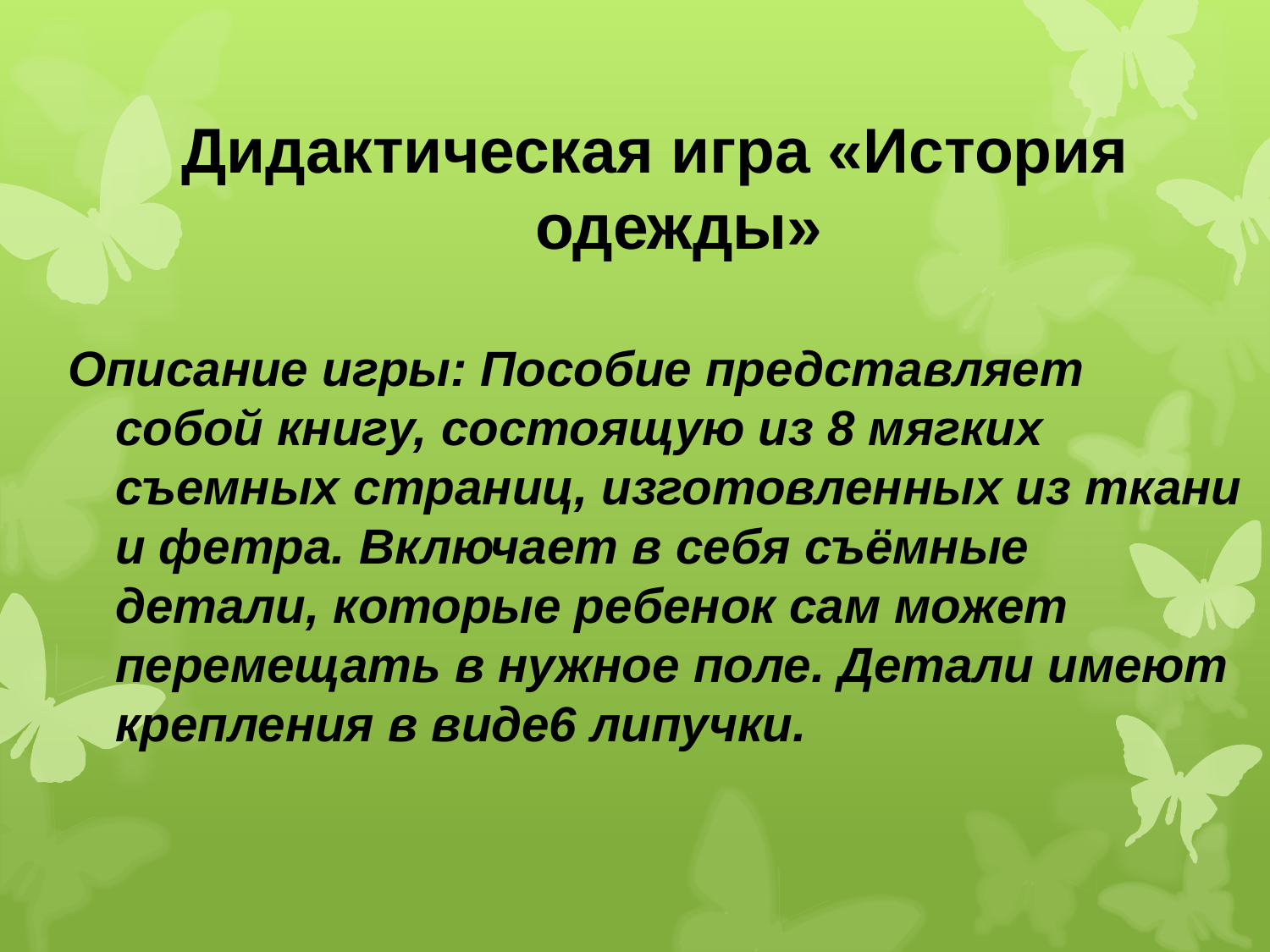

Дидактическая игра «История одежды»

Описание игры: Пособие представляет собой книгу, состоящую из 8 мягких съемных страниц, изготовленных из ткани и фетра. Включает в себя съёмные детали, которые ребенок сам может перемещать в нужное поле. Детали имеют крепления в виде6 липучки.

#